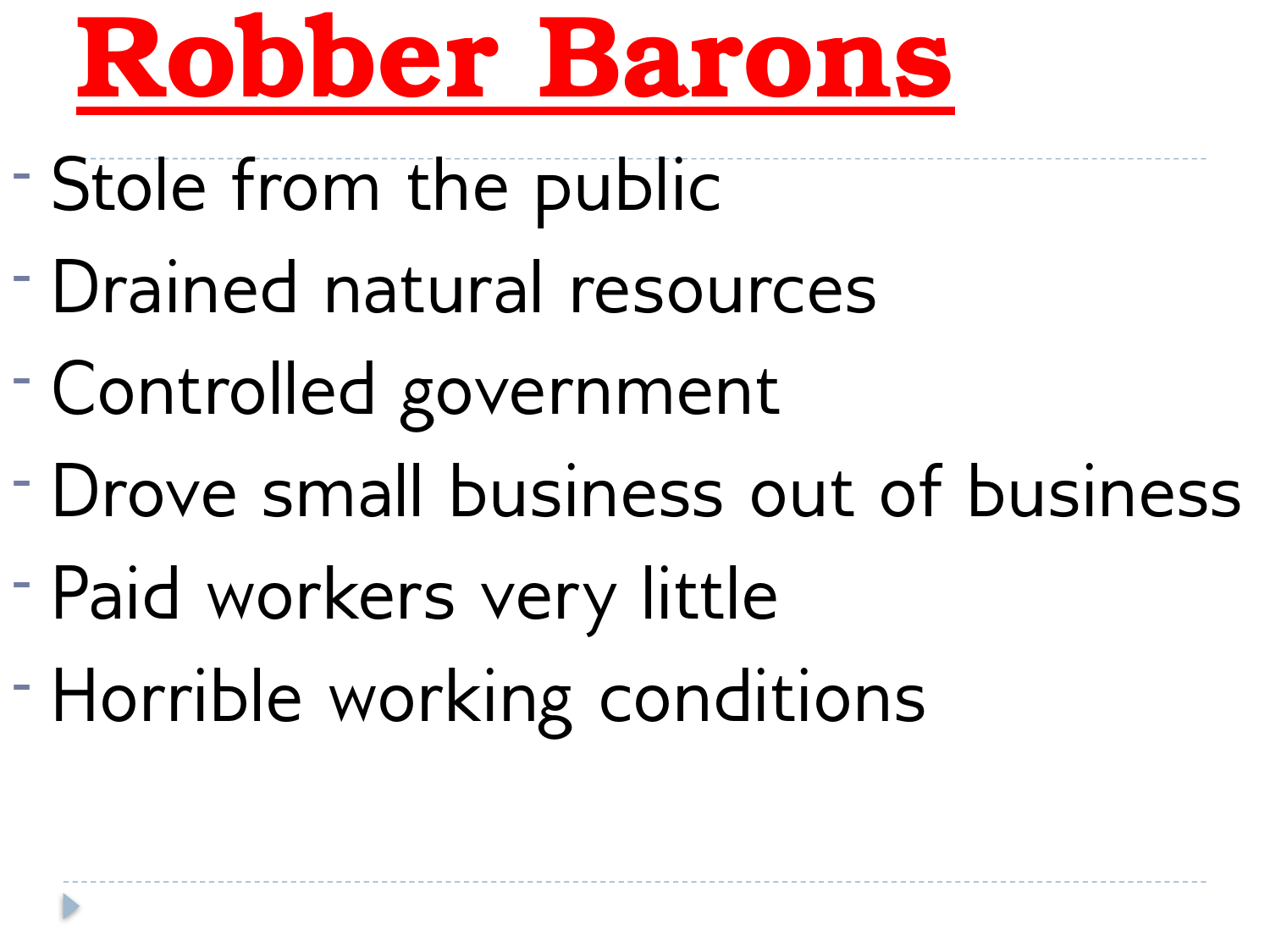

# Robber Barons
Stole from the public
Drained natural resources
Controlled government
Drove small business out of business
Paid workers very little
Horrible working conditions